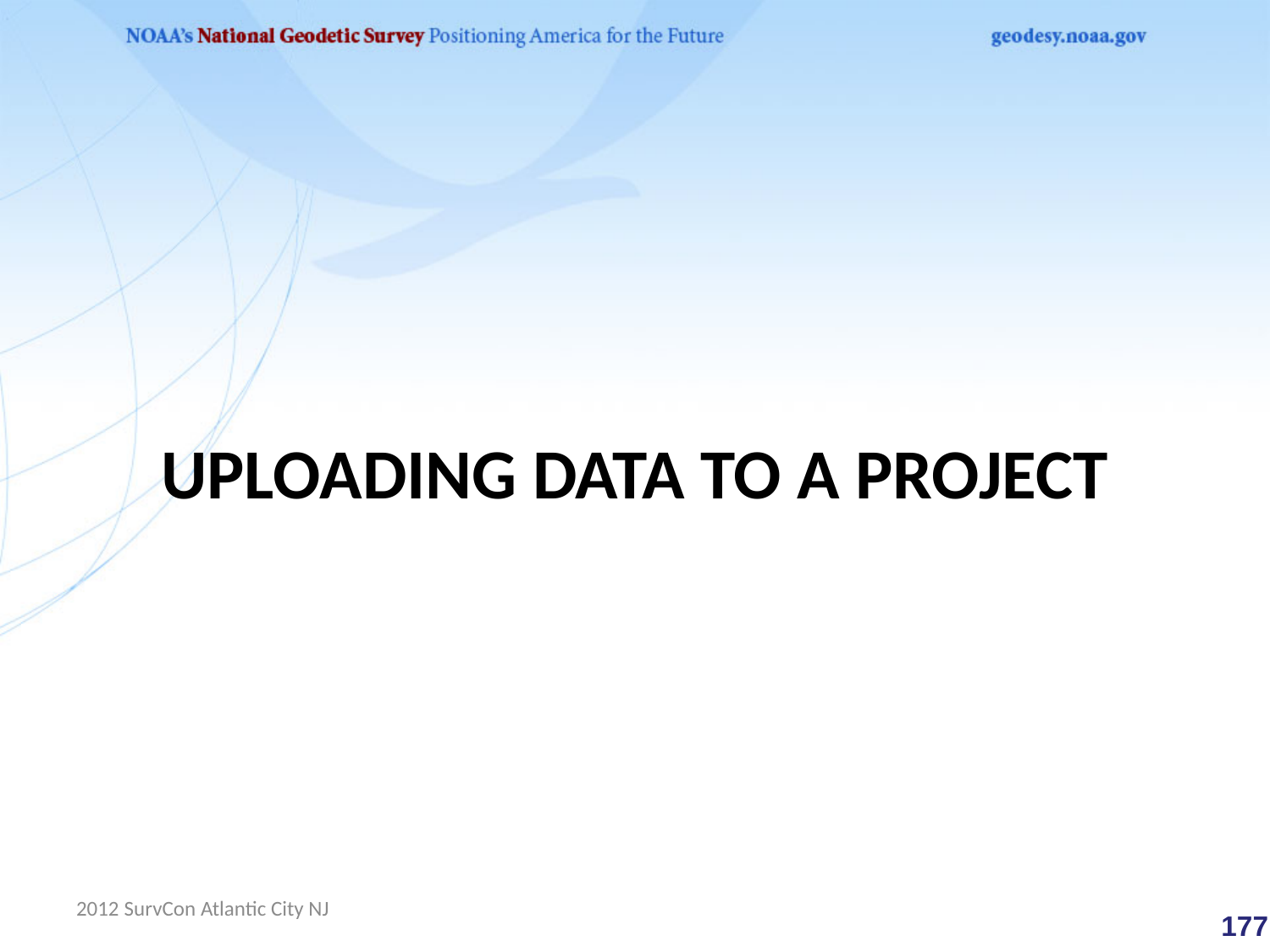

# Uploading Data to a project
2012 SurvCon Atlantic City NJ

 177